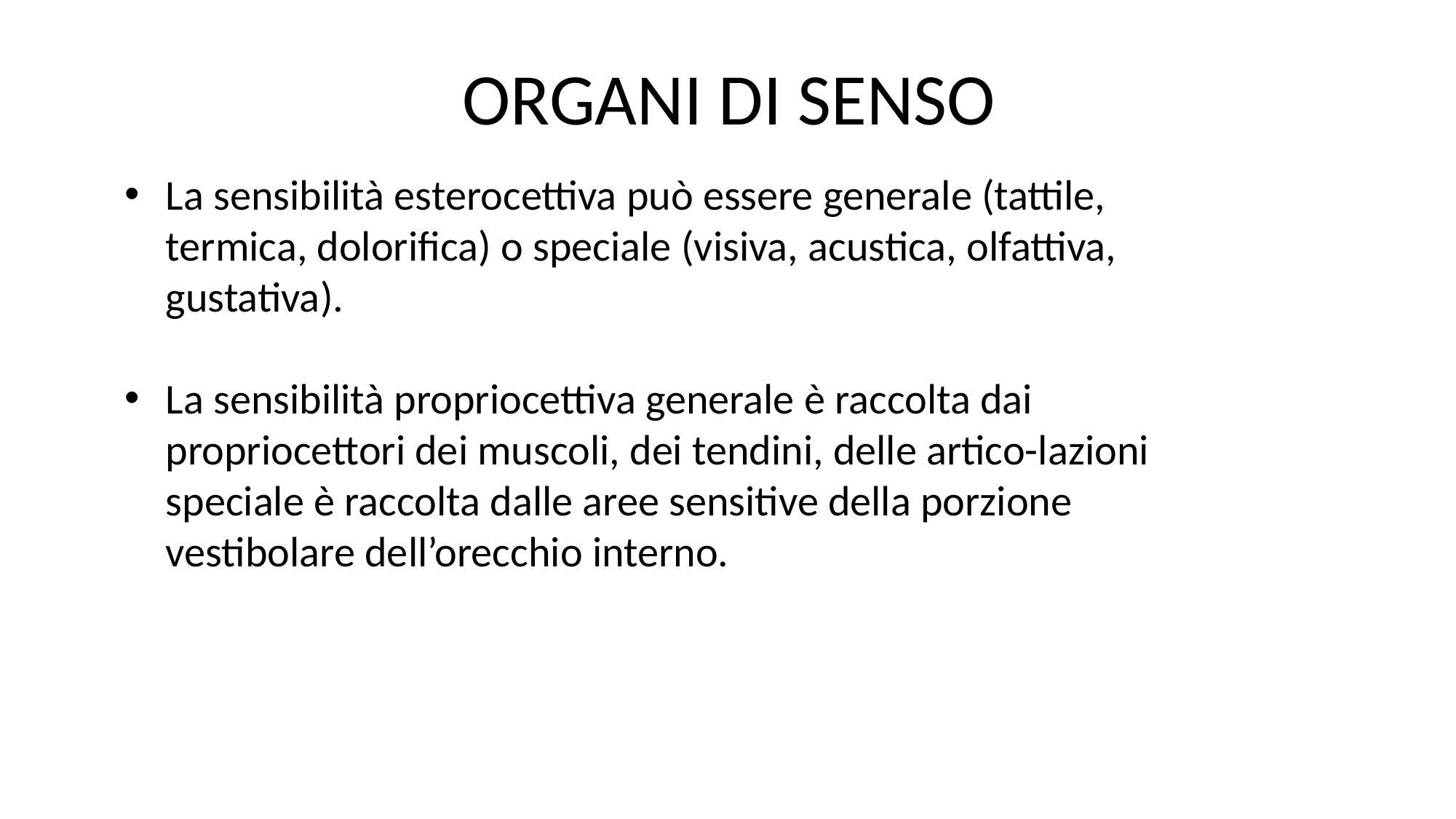

ORGANI DI SENSO
La sensibilità esterocettiva può essere generale (tattile, termica, dolorifica) o speciale (visiva, acustica, olfattiva, gustativa).

La sensibilità propriocettiva generale è raccolta dai propriocettori dei muscoli, dei tendini, delle artico-lazioni speciale è raccolta dalle aree sensitive della porzione vestibolare dell’orecchio interno.